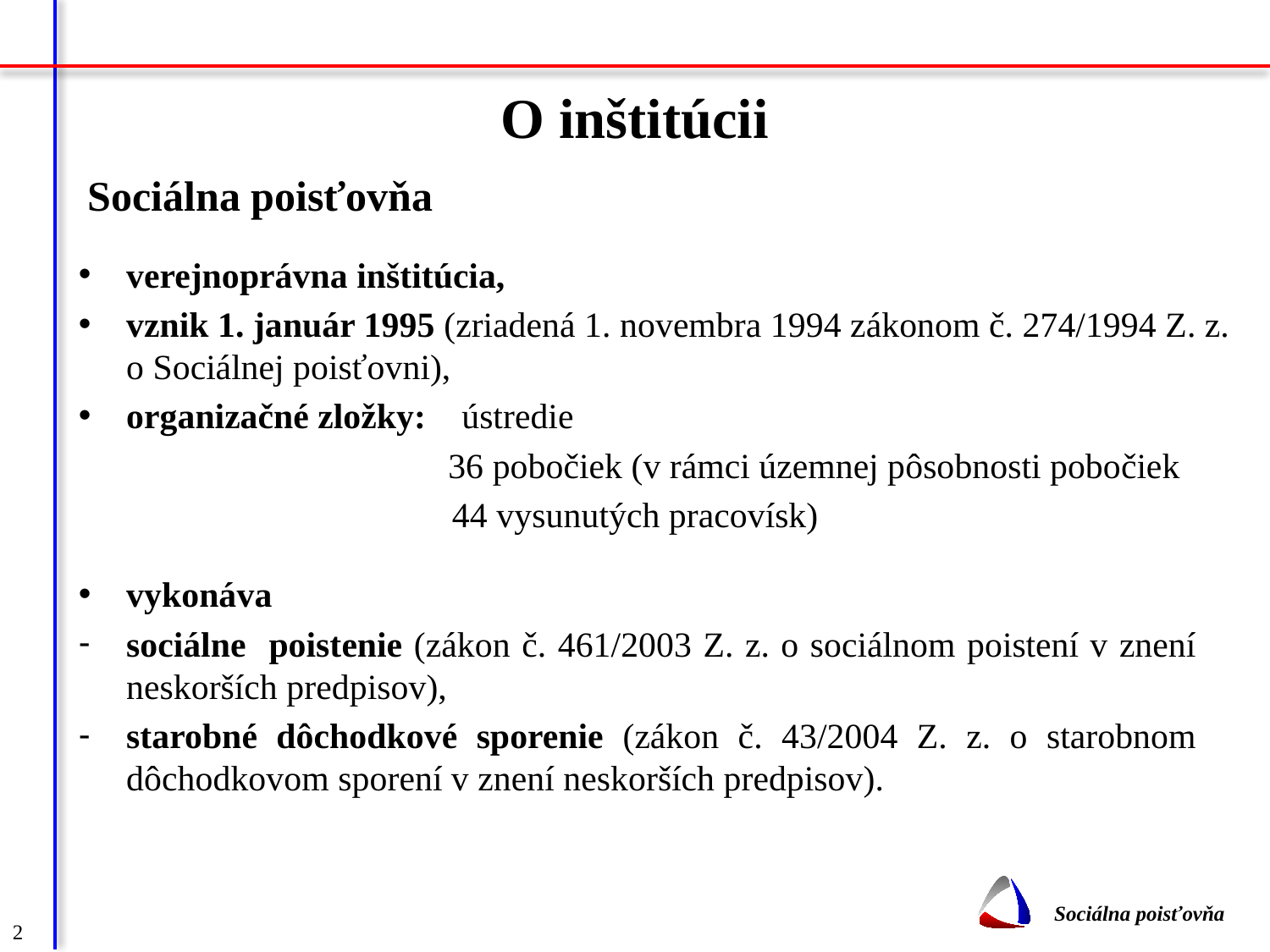

# O inštitúcii

 Sociálna poisťovňa

verejnoprávna inštitúcia,
vznik 1. január 1995 (zriadená 1. novembra 1994 zákonom č. 274/1994 Z. z. o Sociálnej poisťovni),
organizačné zložky:    ústredie
       		             36 pobočiek (v rámci územnej pôsobnosti pobočiek
                                          44 vysunutých pracovísk)
vykonáva
sociálne  poistenie (zákon č. 461/2003 Z. z. o sociálnom poistení v znení neskorších predpisov),
starobné dôchodkové sporenie (zákon č. 43/2004 Z. z. o starobnom dôchodkovom sporení v znení neskorších predpisov).